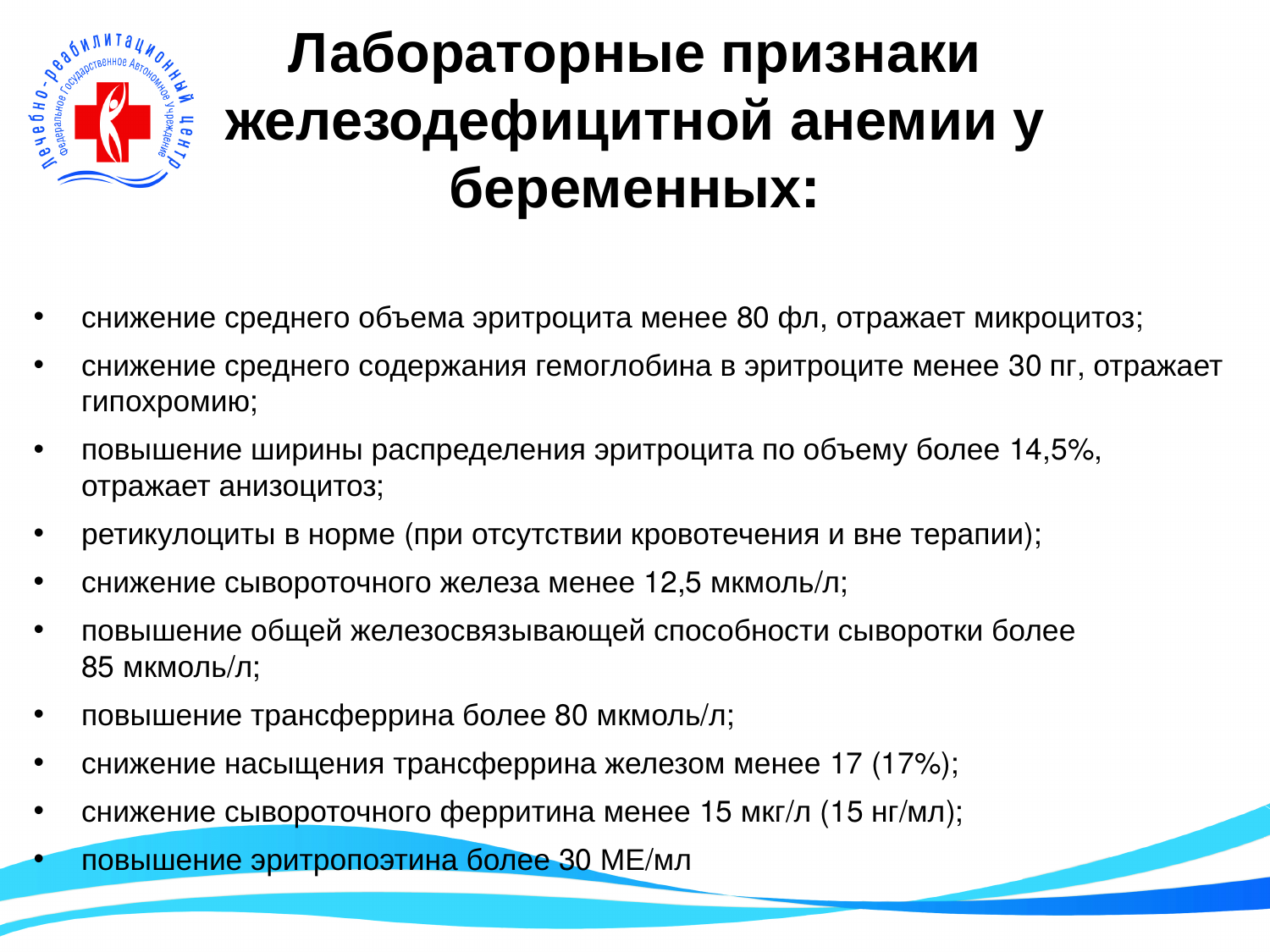

# Лабораторные признаки железодефицитной анемии у беременных:
снижение среднего объема эритроцита менее 80 фл, отражает микроцитоз;
снижение среднего содержания гемоглобина в эритроците менее 30 пг, отражает гипохромию;
повышение ширины распределения эритроцита по объему более 14,5%, отражает анизоцитоз;
ретикулоциты в норме (при отсутствии кровотечения и вне терапии);
снижение сывороточного железа менее 12,5 мкмоль/л;
повышение общей железосвязывающей способности сыворотки более 85 мкмоль/л;
повышение трансферрина более 80 мкмоль/л;
снижение насыщения трансферрина железом менее 17 (17%);
снижение сывороточного ферритина менее 15 мкг/л (15 нг/мл);
повышение эритропоэтина более 30 МЕ/мл